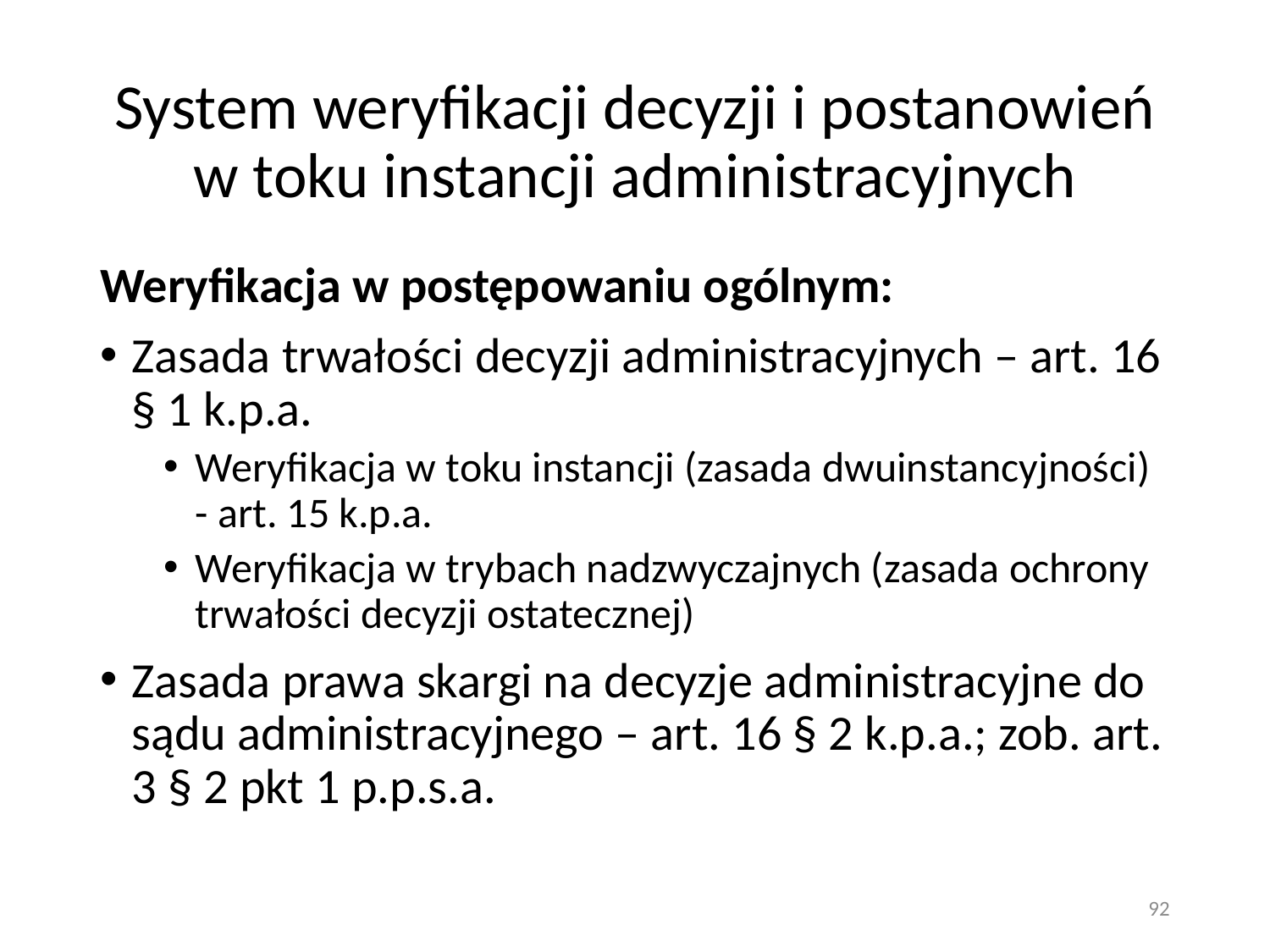

# System weryfikacji decyzji i postanowień w toku instancji administracyjnych
Weryfikacja w postępowaniu ogólnym:
Zasada trwałości decyzji administracyjnych – art. 16 § 1 k.p.a.
Weryfikacja w toku instancji (zasada dwuinstancyjności) - art. 15 k.p.a.
Weryfikacja w trybach nadzwyczajnych (zasada ochrony trwałości decyzji ostatecznej)
Zasada prawa skargi na decyzje administracyjne do sądu administracyjnego – art. 16 § 2 k.p.a.; zob. art. 3 § 2 pkt 1 p.p.s.a.

92